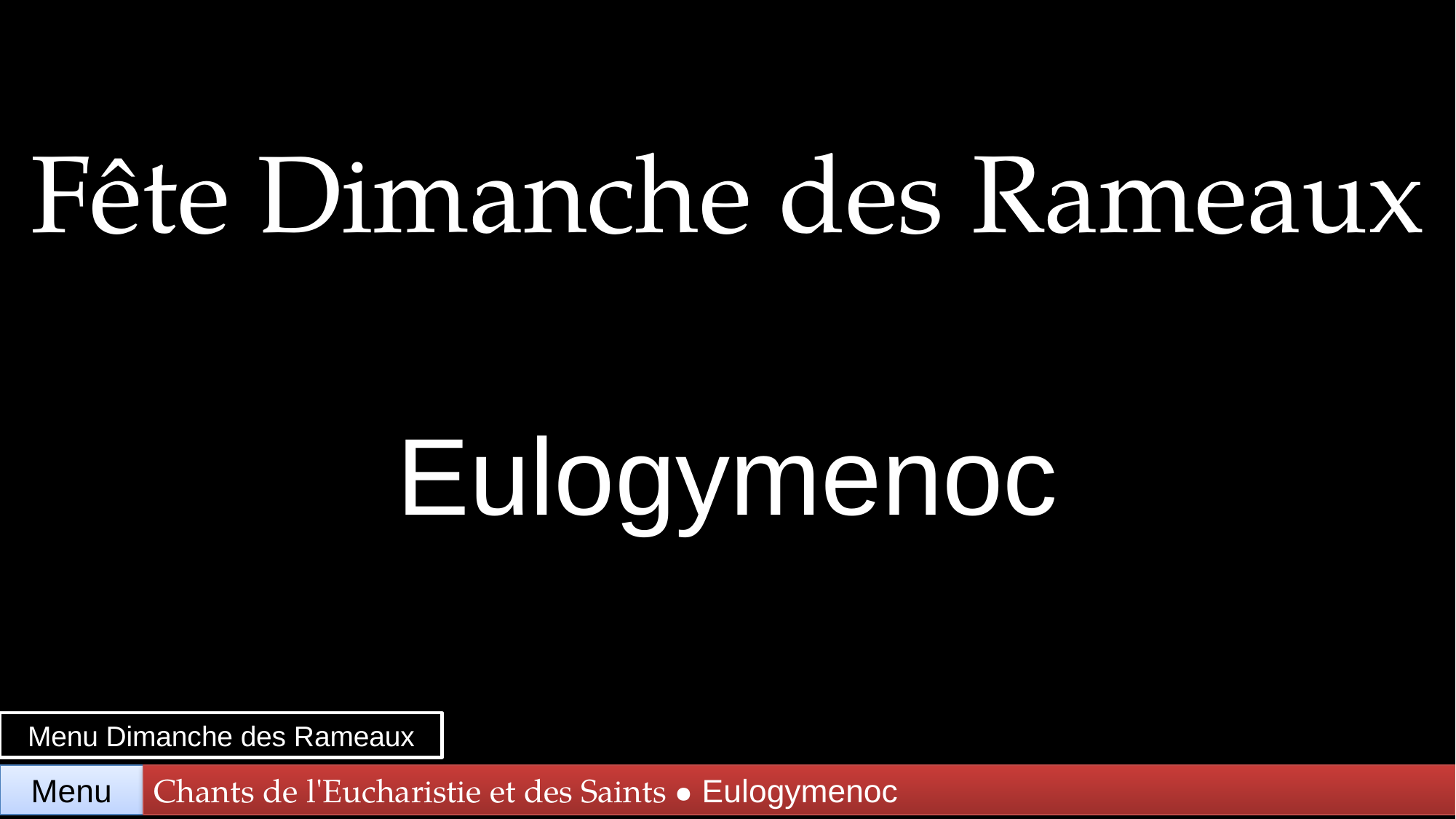

Fête Dimanche des Rameaux
Eulogymenoc
Menu Dimanche des Rameaux
Chants de l'Eucharistie et des Saints • Eulogymenoc
Menu